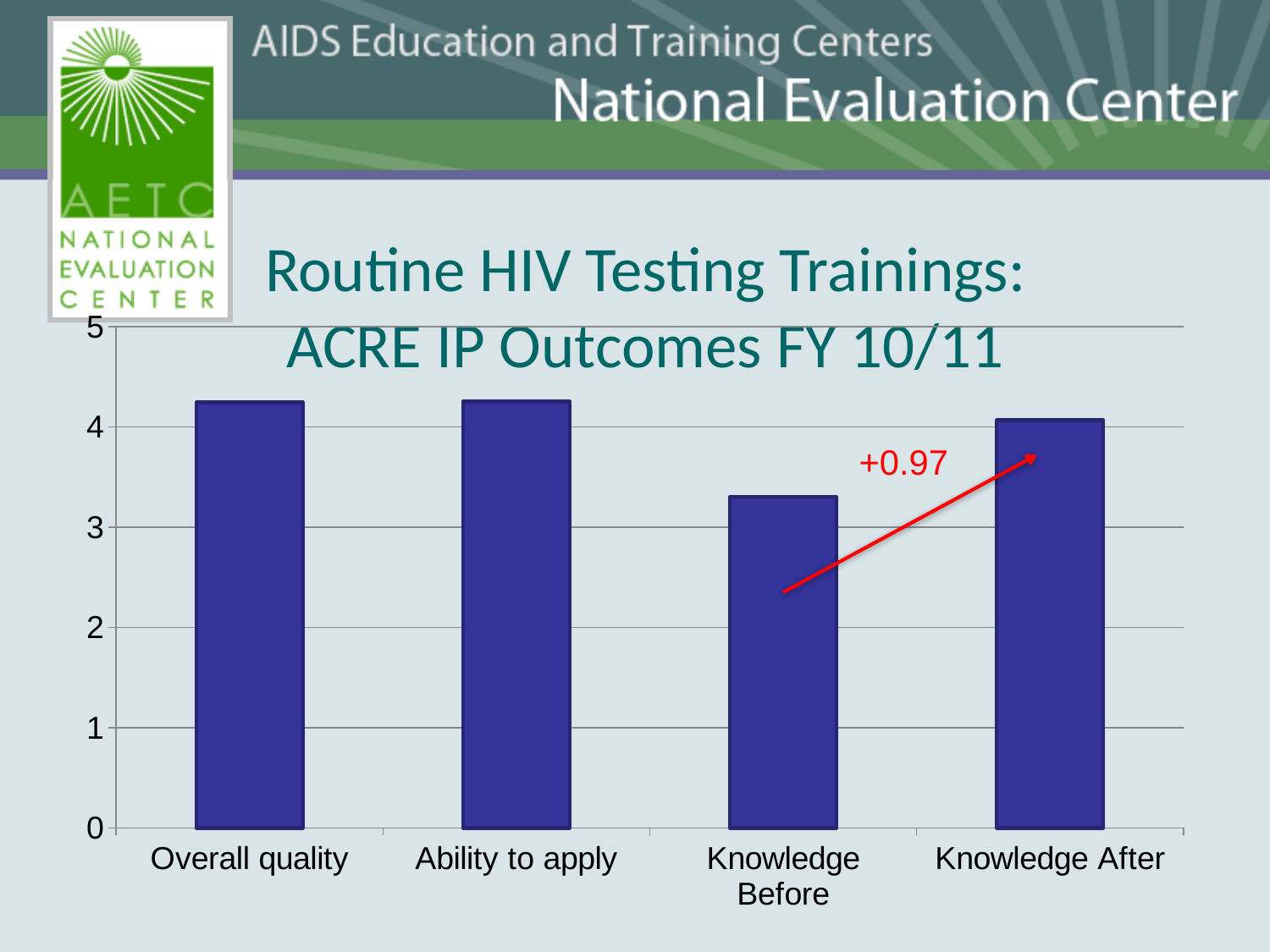

# Routine HIV Testing Trainings: ACRE IP Outcomes FY 10/11

### Chart

| Category | Series 1 |
|---|---|
| Overall quality | 4.244015399999996 |
| Ability to apply | 4.251761900000002 |
| Knowledge Before | 3.3002823 |
| Knowledge After | 4.067593899999996 |
+0.97